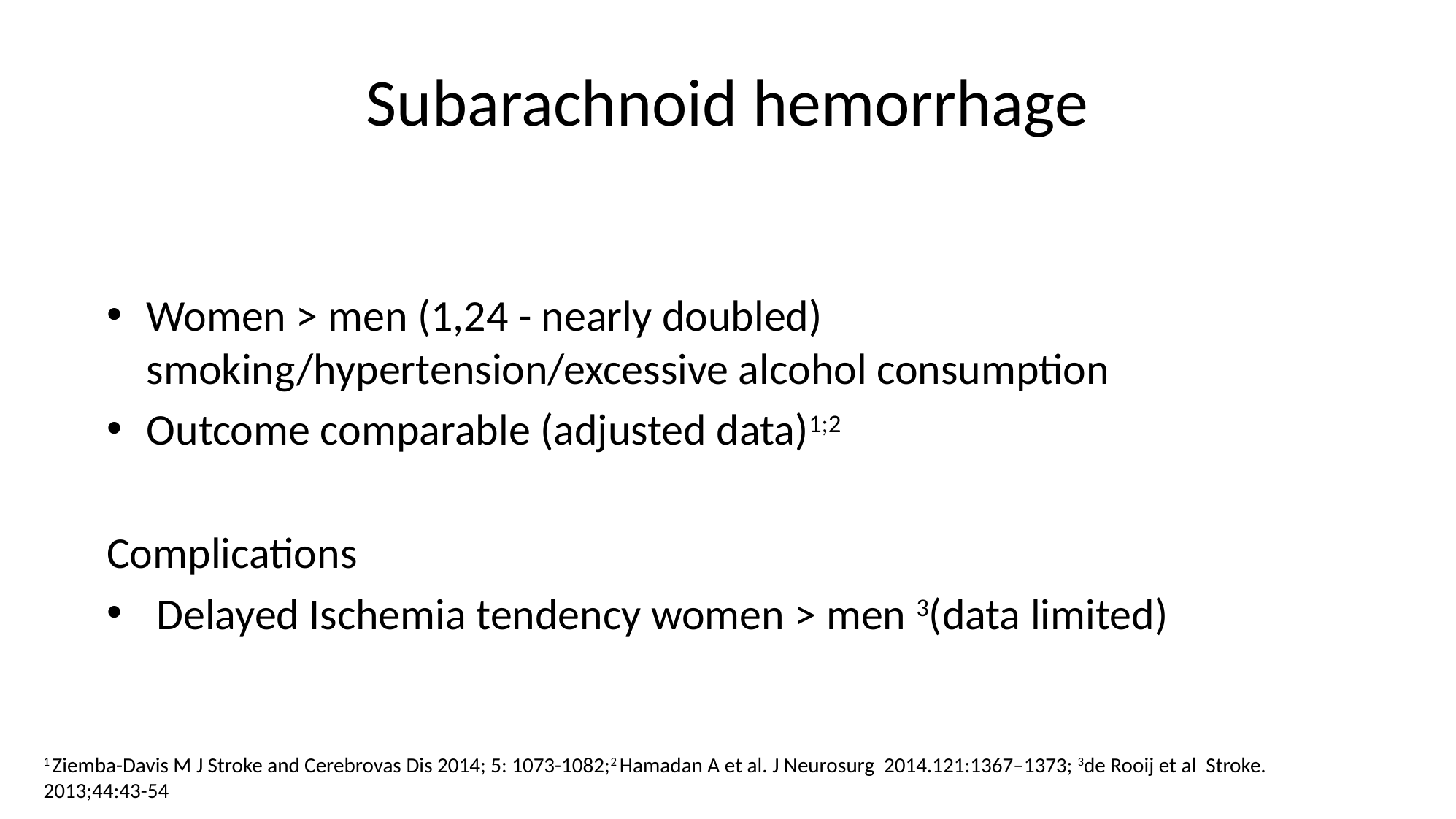

# Subarachnoid hemorrhage

Women > men (1,24 - nearly doubled) smoking/hypertension/excessive alcohol consumption
Outcome comparable (adjusted data)1;2

Complications
 Delayed Ischemia tendency women > men 3(data limited)

1 Ziemba-Davis M J Stroke and Cerebrovas Dis 2014; 5: 1073-1082;2 Hamadan A et al. J Neurosurg  2014.121:1367–1373; 3de Rooij et al  Stroke. 2013;44:43-54